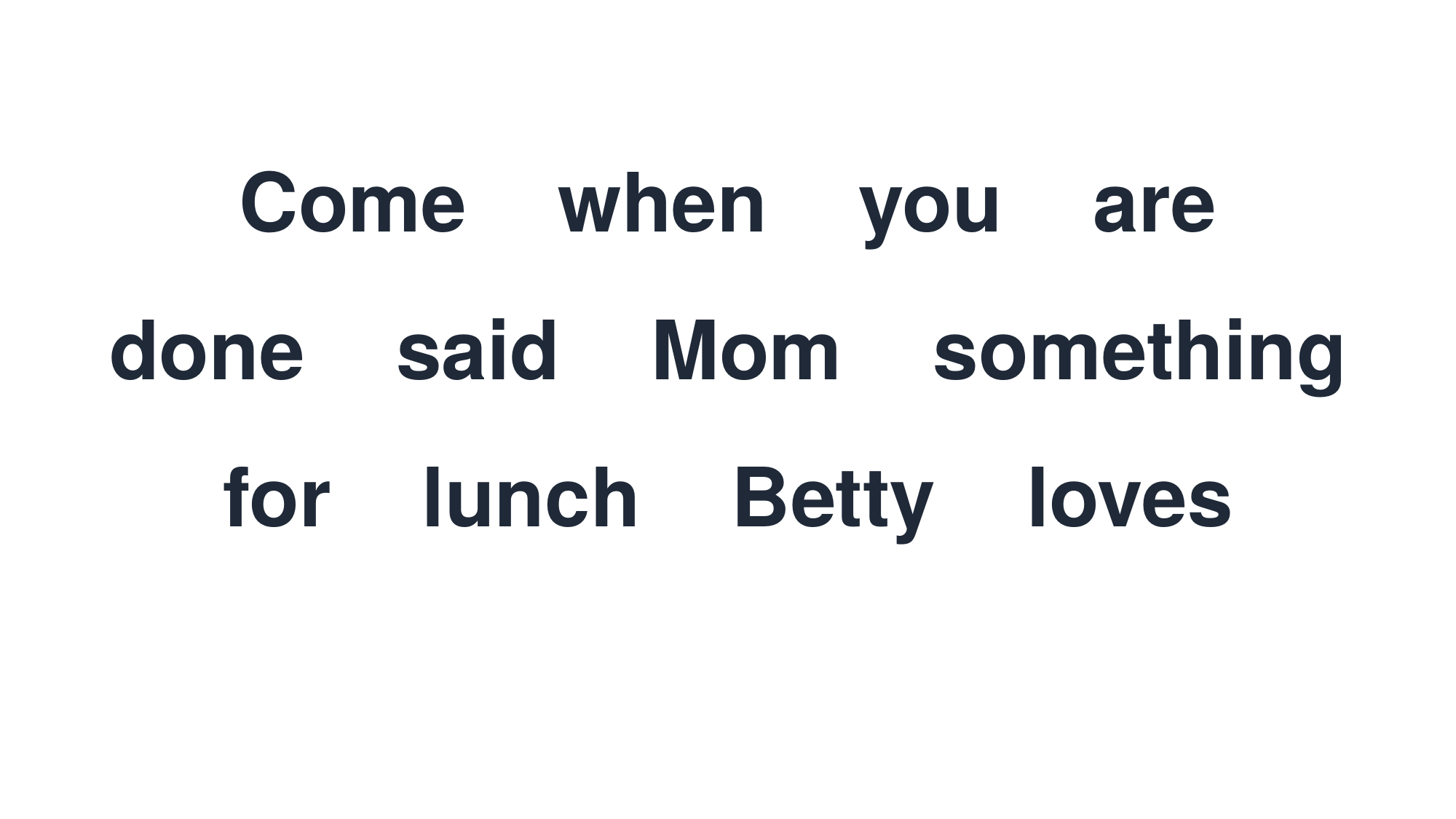

Come    when    you    are
done    said    Mom    something
for    lunch    Betty    loves